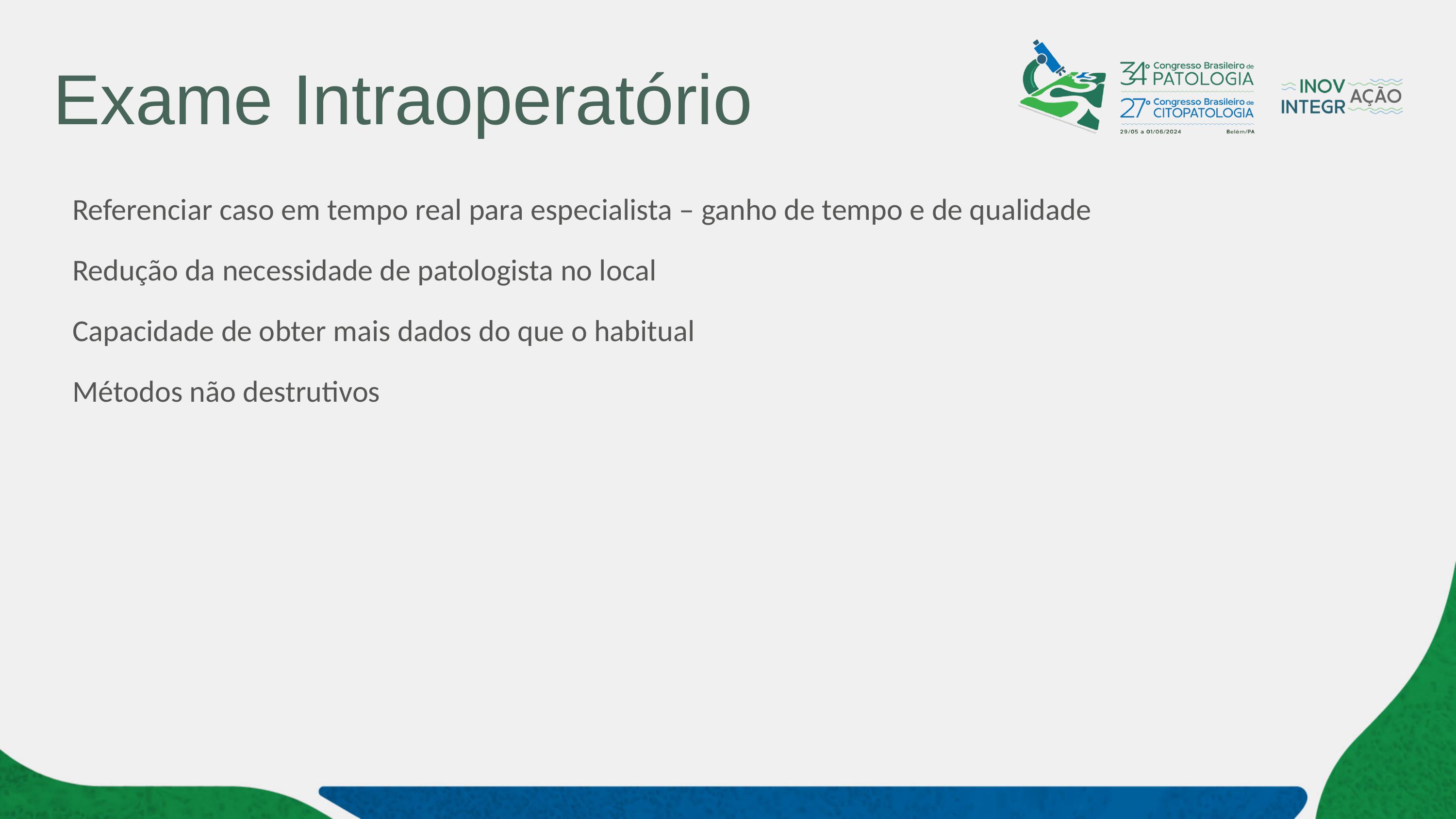

# Exame Intraoperatório
Referenciar caso em tempo real para especialista – ganho de tempo e de qualidade
Redução da necessidade de patologista no local
Capacidade de obter mais dados do que o habitual
Métodos não destrutivos